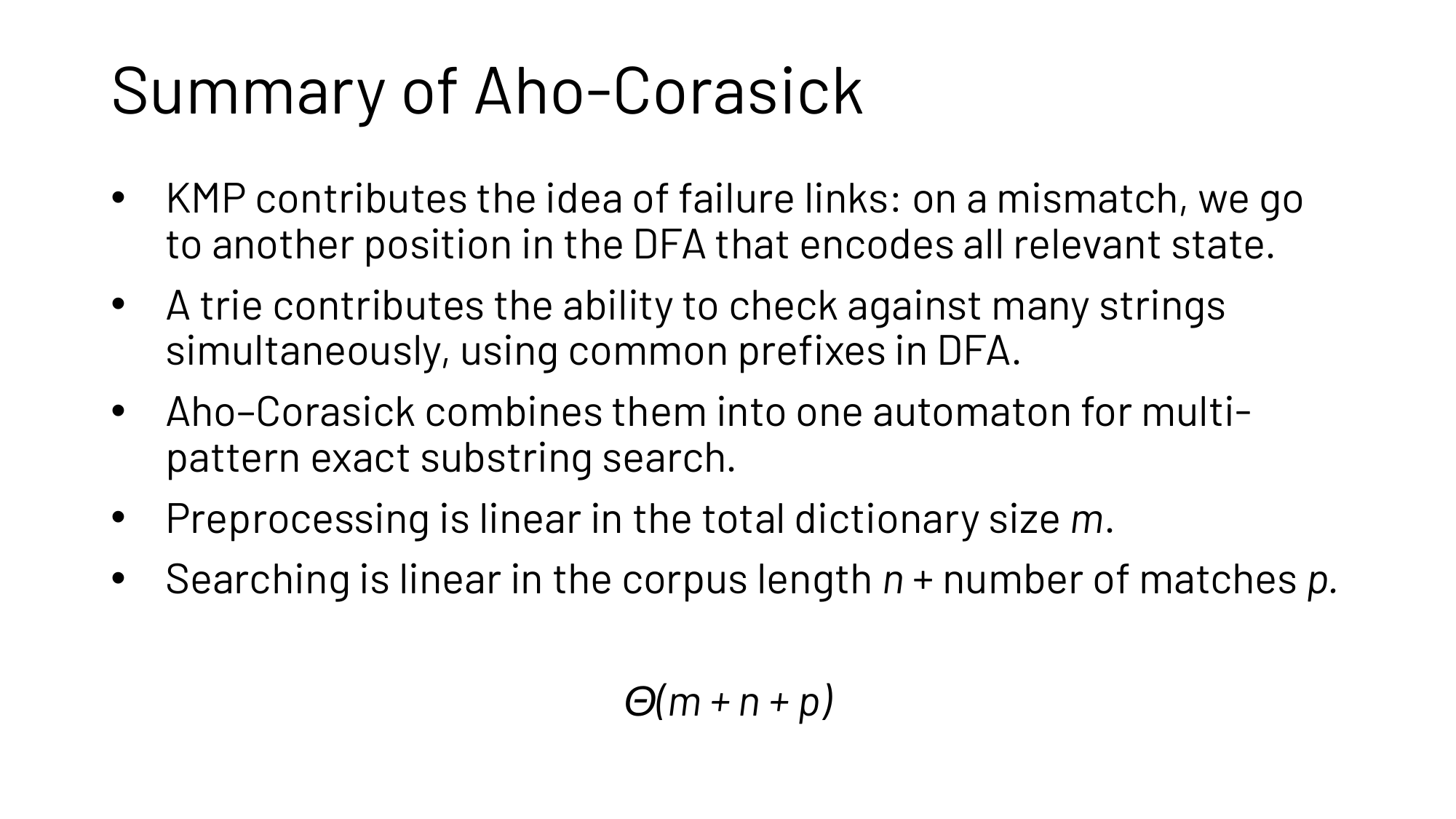

# Summary of Aho-Corasick
KMP contributes the idea of failure links: on a mismatch, we go to another position in the DFA that encodes all relevant state.
A trie contributes the ability to check against many strings simultaneously, using common prefixes in DFA.
Aho–Corasick combines them into one automaton for multi-pattern exact substring search.
Preprocessing is linear in the total dictionary size m.
Searching is linear in the corpus length n + number of matches p.

Θ(m + n + p)